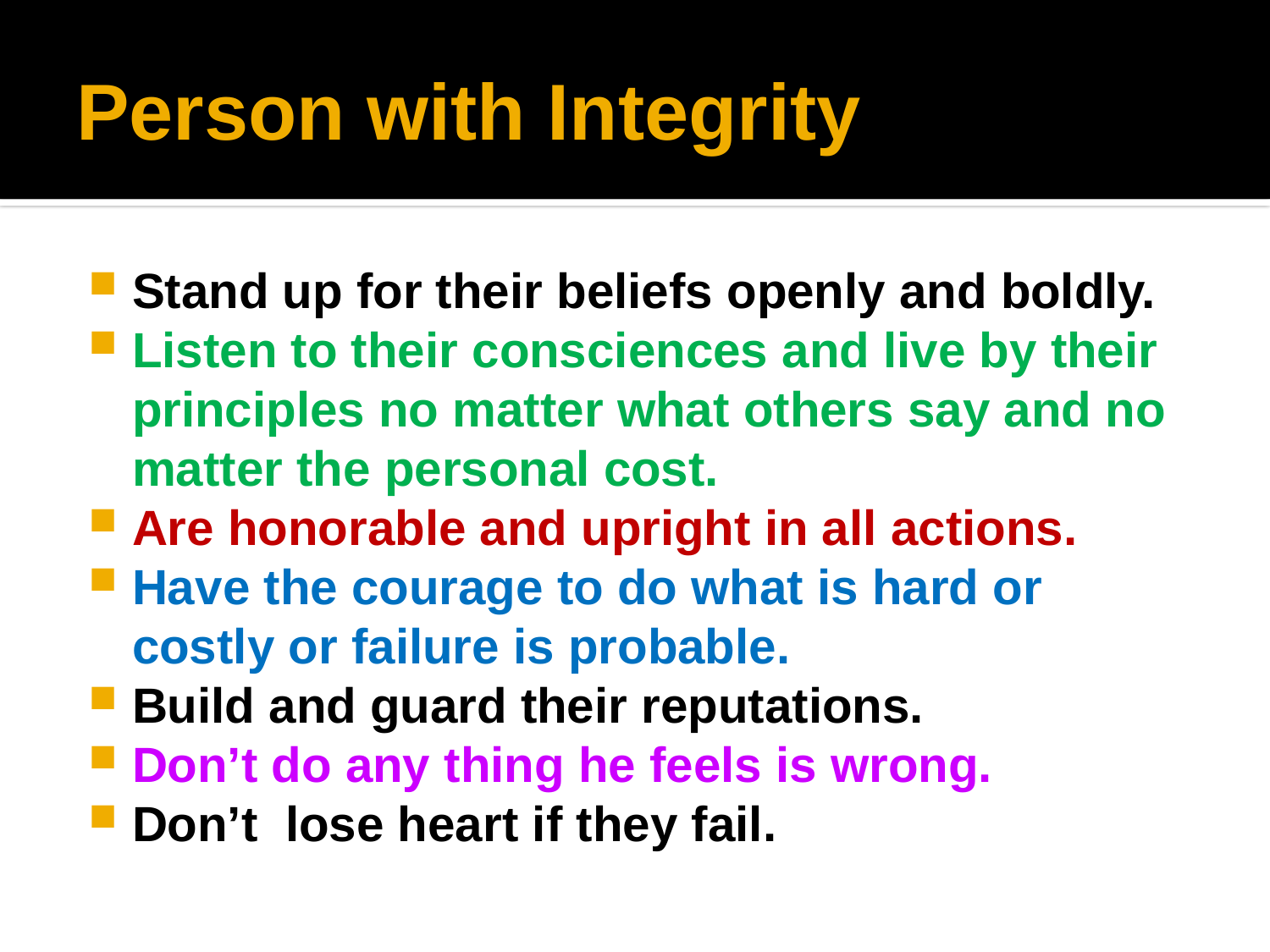

# Person with Integrity
Stand up for their beliefs openly and boldly.
Listen to their consciences and live by their principles no matter what others say and no matter the personal cost.
Are honorable and upright in all actions.
Have the courage to do what is hard or costly or failure is probable.
Build and guard their reputations.
Don’t do any thing he feels is wrong.
Don’t  lose heart if they fail.